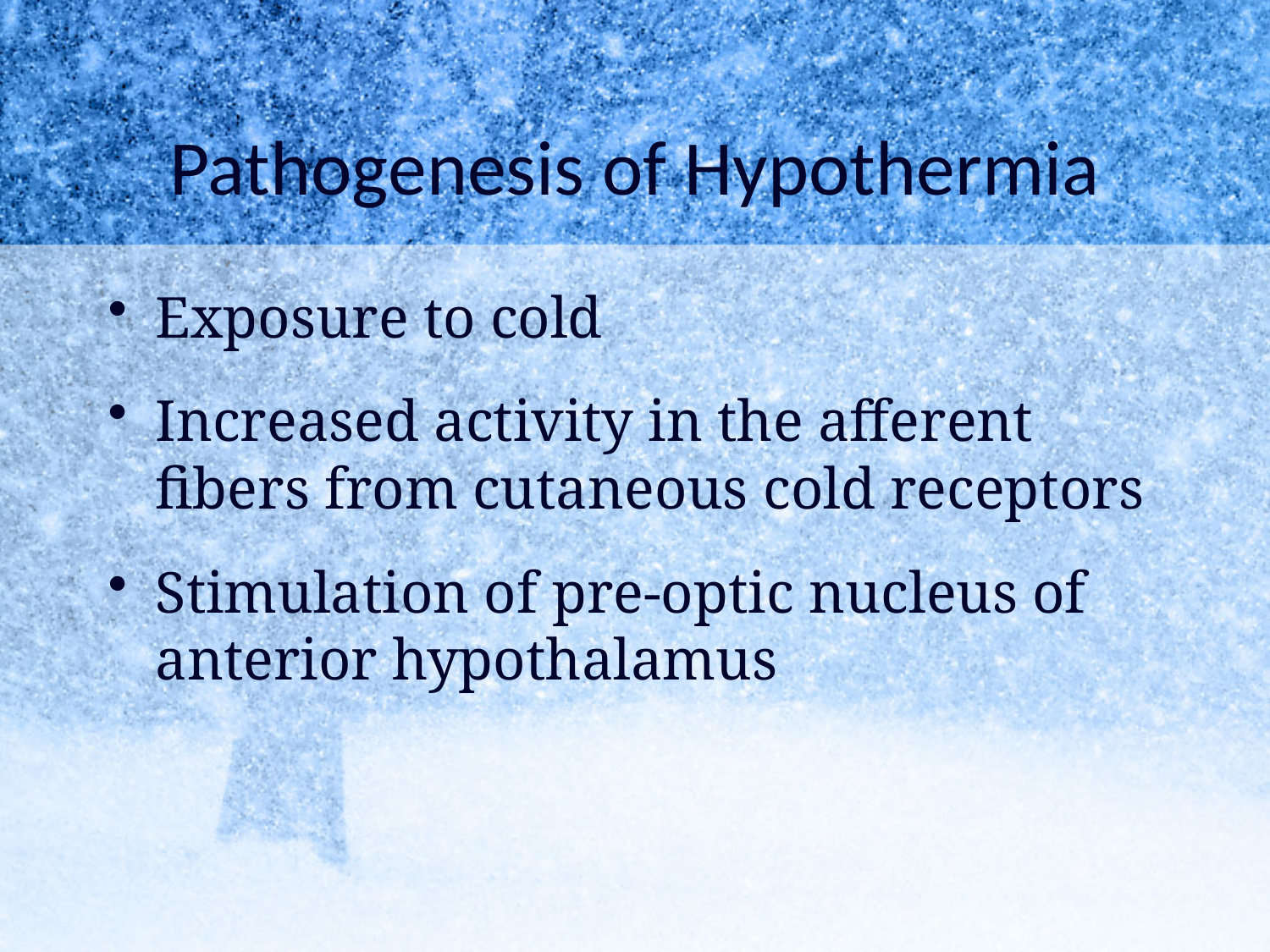

# Pathogenesis of Hypothermia
Exposure to cold

Increased activity in the afferent fibers from cutaneous cold receptors

Stimulation of pre-optic nucleus of anterior hypothalamus